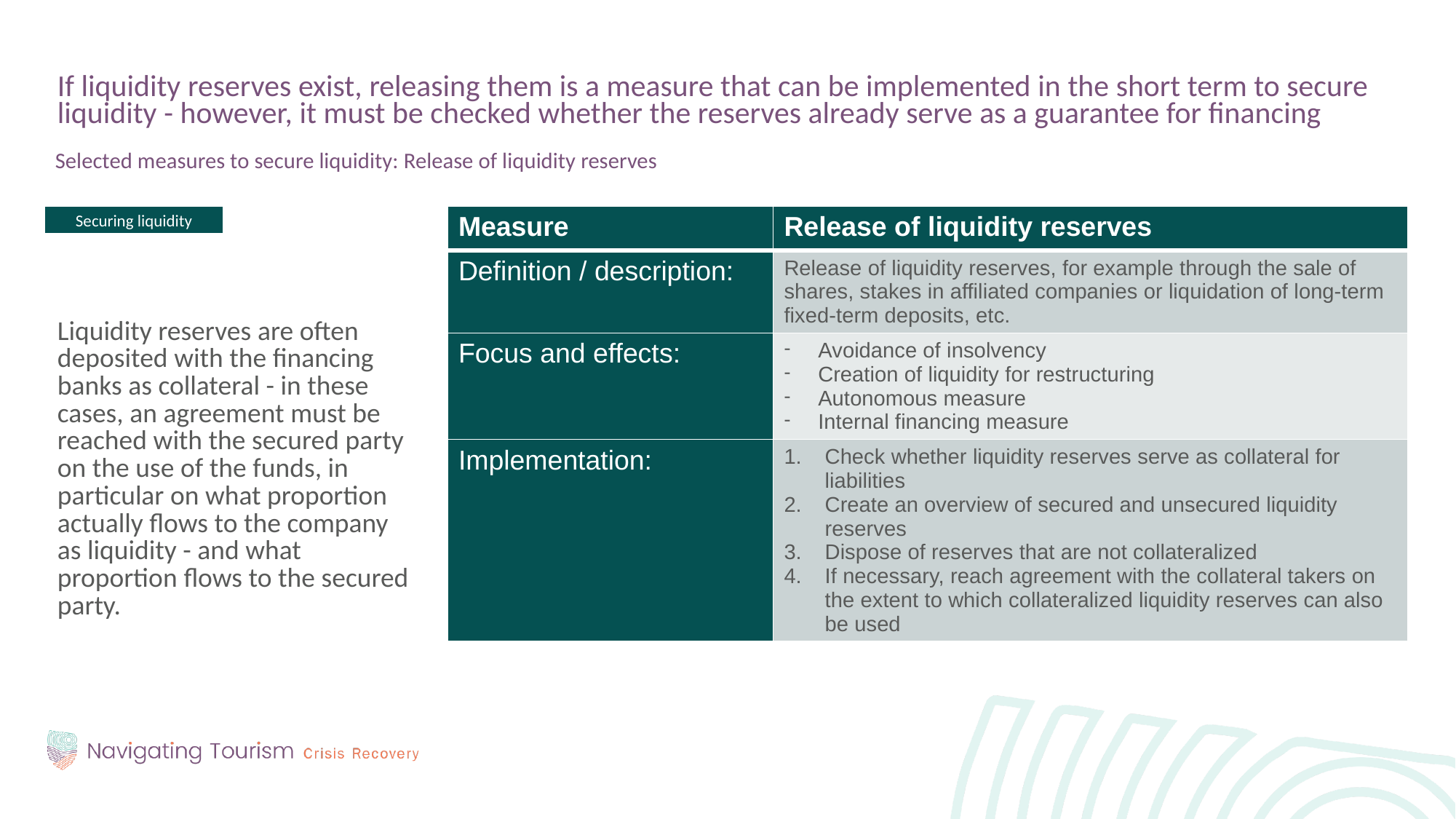

If liquidity reserves exist, releasing them is a measure that can be implemented in the short term to secure liquidity - however, it must be checked whether the reserves already serve as a guarantee for financing
Selected measures to secure liquidity: Release of liquidity reserves
Liquidity reserves are often deposited with the financing banks as collateral - in these cases, an agreement must be reached with the secured party on the use of the funds, in particular on what proportion actually flows to the company as liquidity - and what proportion flows to the secured party.
Securing liquidity
| Measure | Release of liquidity reserves |
| --- | --- |
| Definition / description: | Release of liquidity reserves, for example through the sale of shares, stakes in affiliated companies or liquidation of long-term fixed-term deposits, etc. |
| Focus and effects: | Avoidance of insolvency Creation of liquidity for restructuring Autonomous measure Internal financing measure |
| Implementation: | Check whether liquidity reserves serve as collateral for liabilities Create an overview of secured and unsecured liquidity reserves Dispose of reserves that are not collateralized If necessary, reach agreement with the collateral takers on the extent to which collateralized liquidity reserves can also be used |